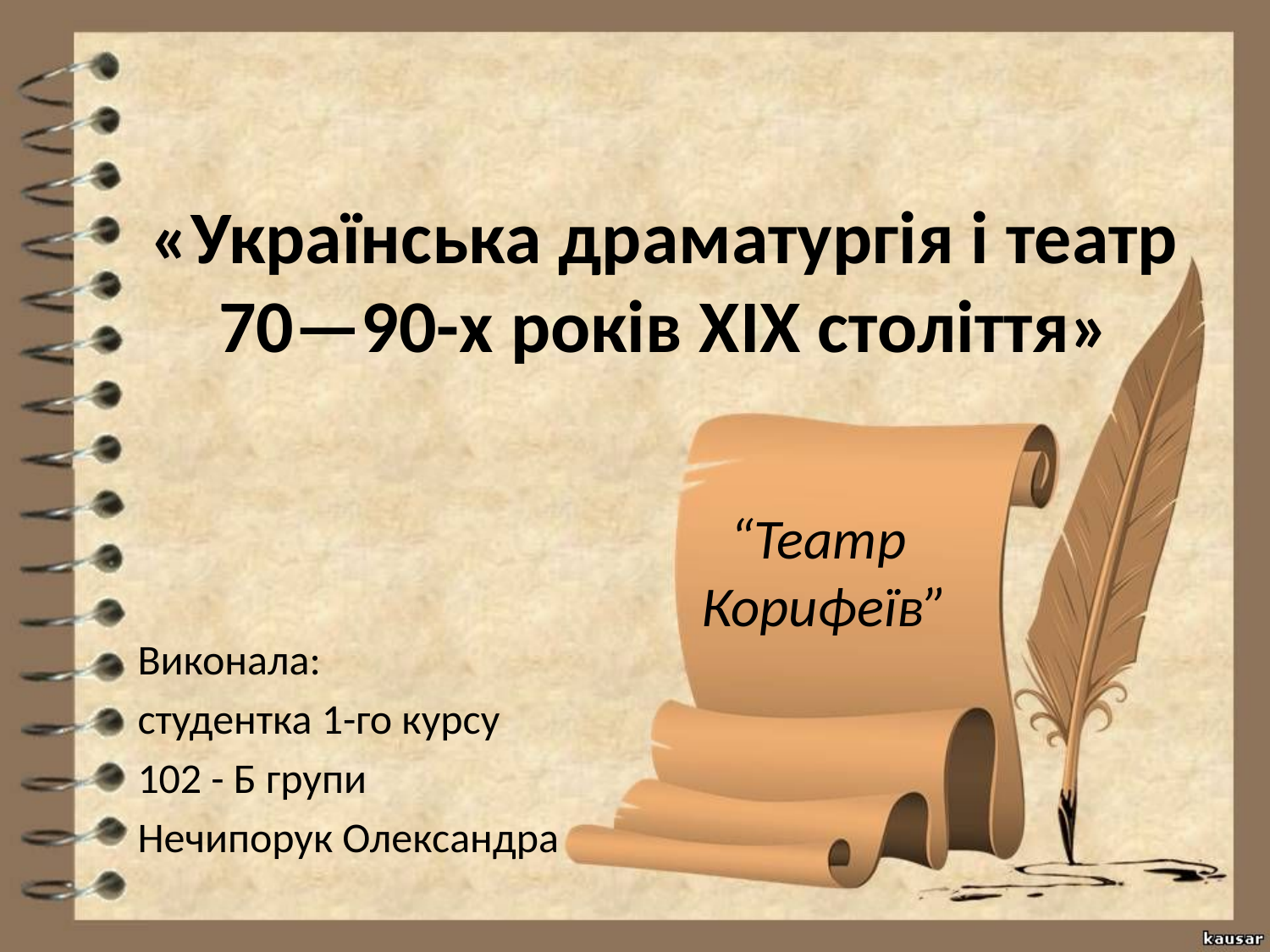

# «Українська драматургія і театр 70—90-х років ХІХ століття»
“Театр
Корифеїв”
Виконала:
студентка 1-го курсу
102 - Б групи
Нечипорук Олександра